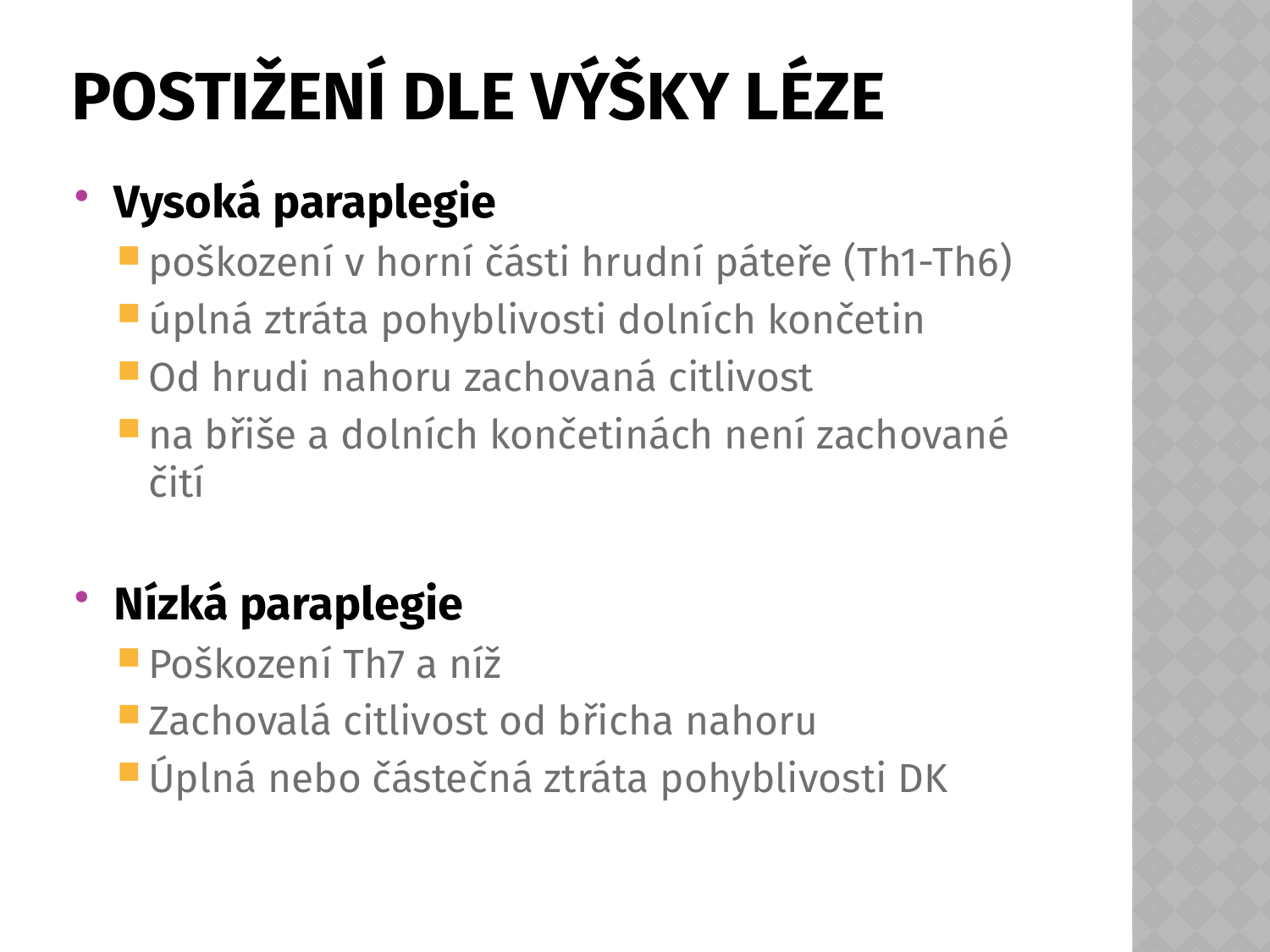

# Postižení dle výšky léze
Vysoká paraplegie
poškození v horní části hrudní páteře (Th1-Th6)
úplná ztráta pohyblivosti dolních končetin
Od hrudi nahoru zachovaná citlivost
na břiše a dolních končetinách není zachované čití

Nízká paraplegie
Poškození Th7 a níž
Zachovalá citlivost od břicha nahoru
Úplná nebo částečná ztráta pohyblivosti DK